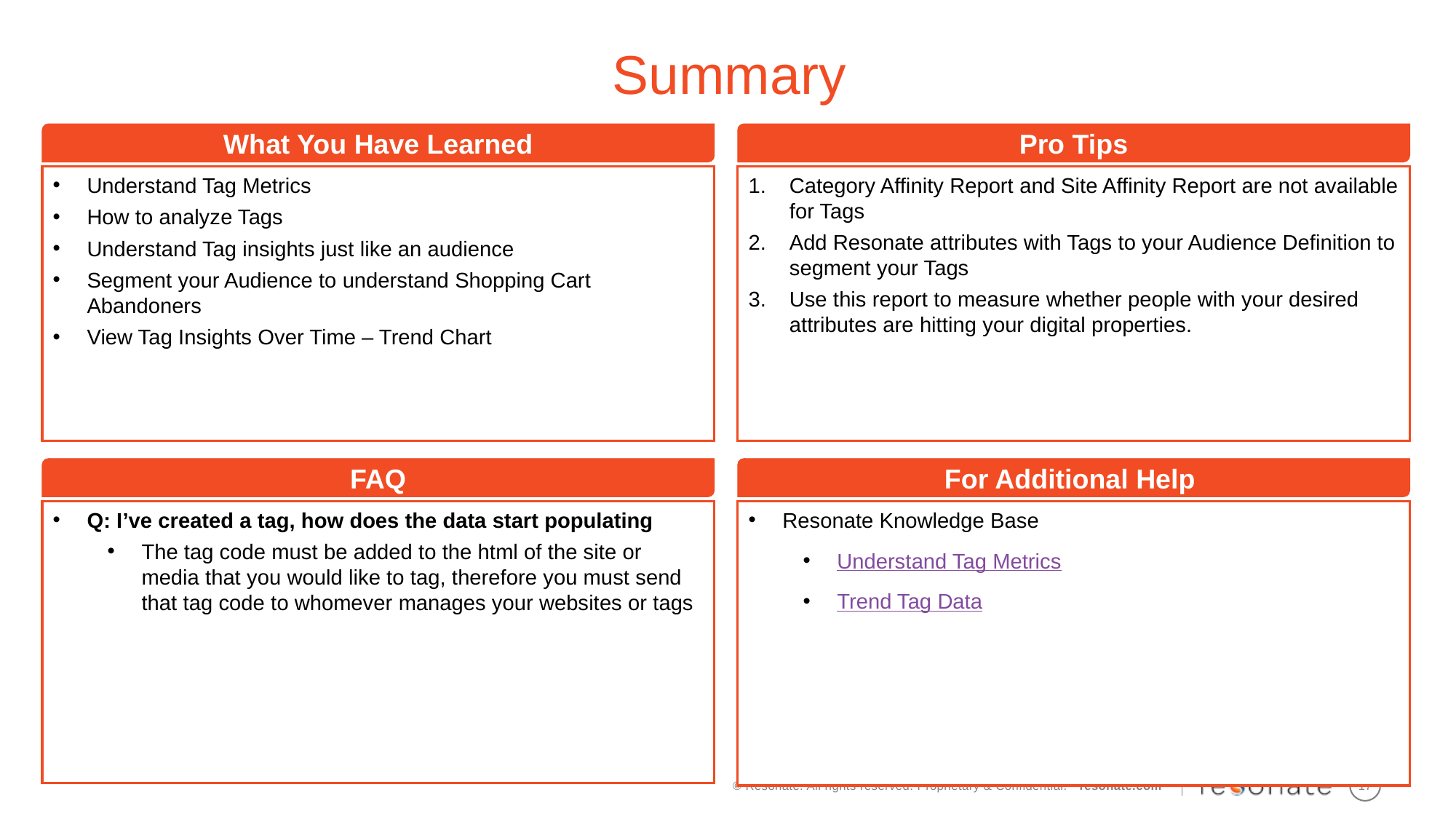

Summary
What You Have Learned
Pro Tips
Understand Tag Metrics
How to analyze Tags
Understand Tag insights just like an audience
Segment your Audience to understand Shopping Cart Abandoners
View Tag Insights Over Time – Trend Chart
Category Affinity Report and Site Affinity Report are not available for Tags
Add Resonate attributes with Tags to your Audience Definition to segment your Tags
Use this report to measure whether people with your desired attributes are hitting your digital properties.

FAQ
For Additional Help
Q: I’ve created a tag, how does the data start populating
The tag code must be added to the html of the site or media that you would like to tag, therefore you must send that tag code to whomever manages your websites or tags

Resonate Knowledge Base
Understand Tag Metrics
Trend Tag Data